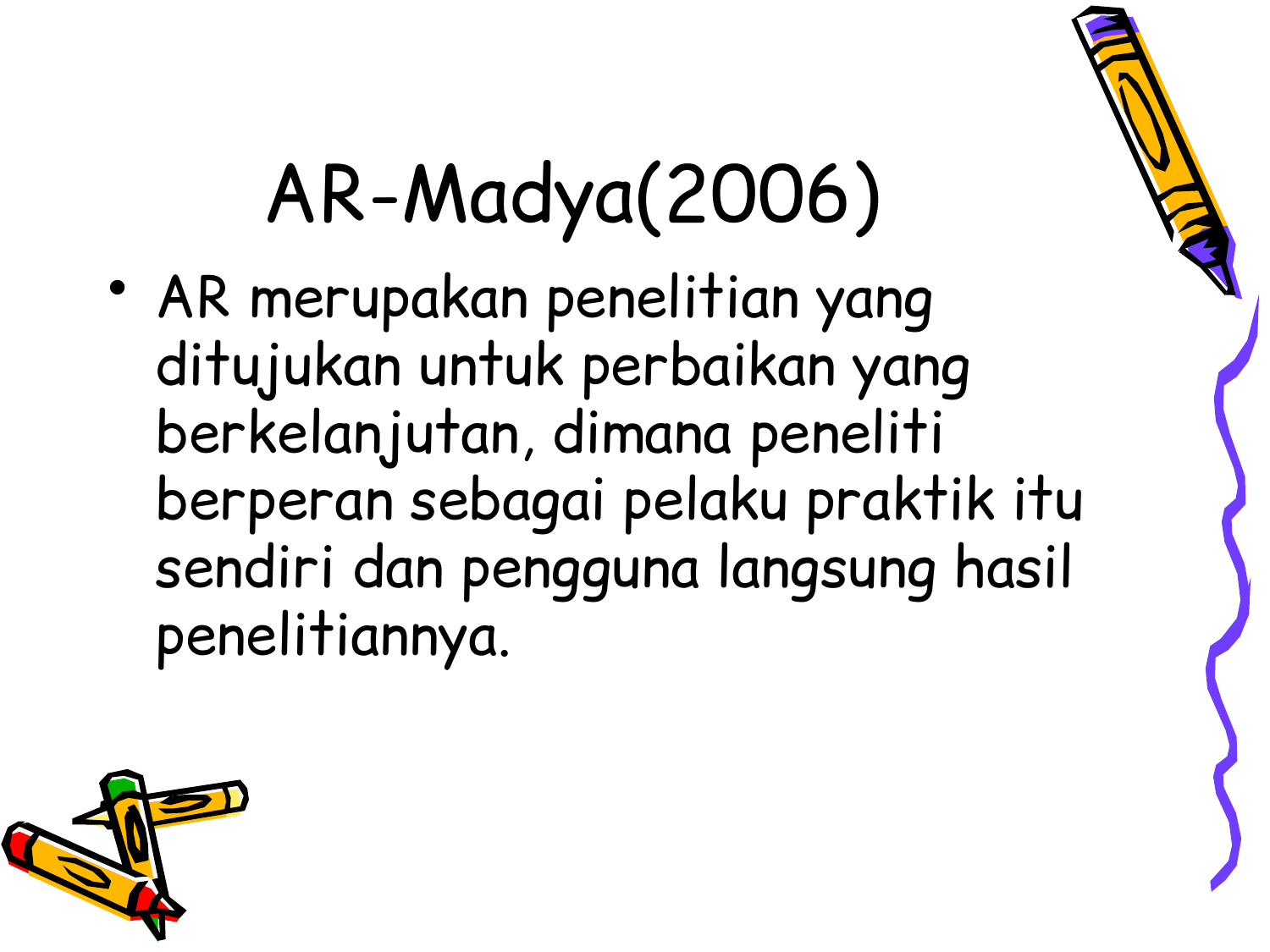

# AR-Madya(2006)
AR merupakan penelitian yang ditujukan untuk perbaikan yang berkelanjutan, dimana peneliti berperan sebagai pelaku praktik itu sendiri dan pengguna langsung hasil penelitiannya.